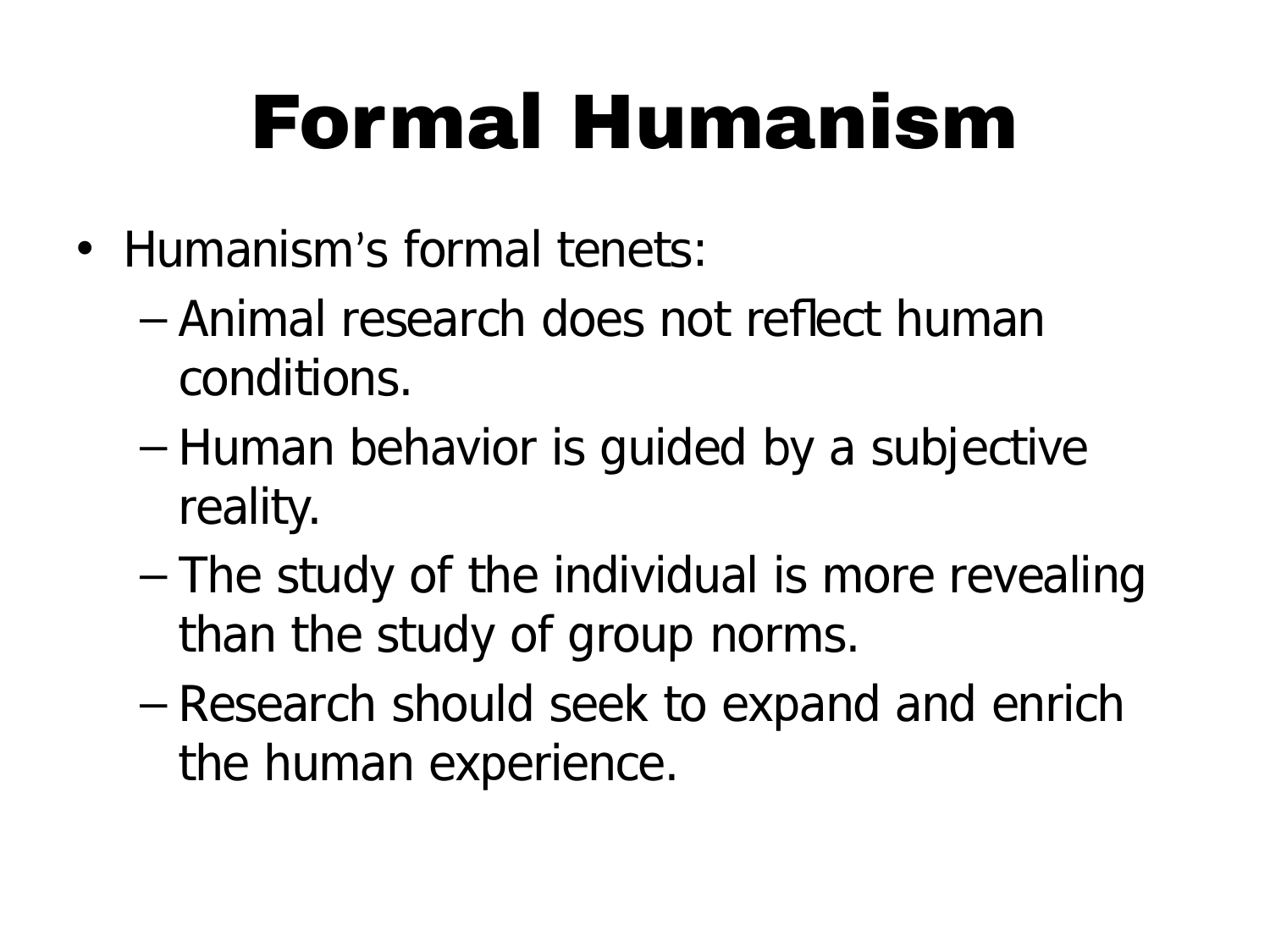

# Formal Humanism
Humanism’s formal tenets:
Animal research does not reflect human conditions.
Human behavior is guided by a subjective reality.
The study of the individual is more revealing than the study of group norms.
Research should seek to expand and enrich the human experience.